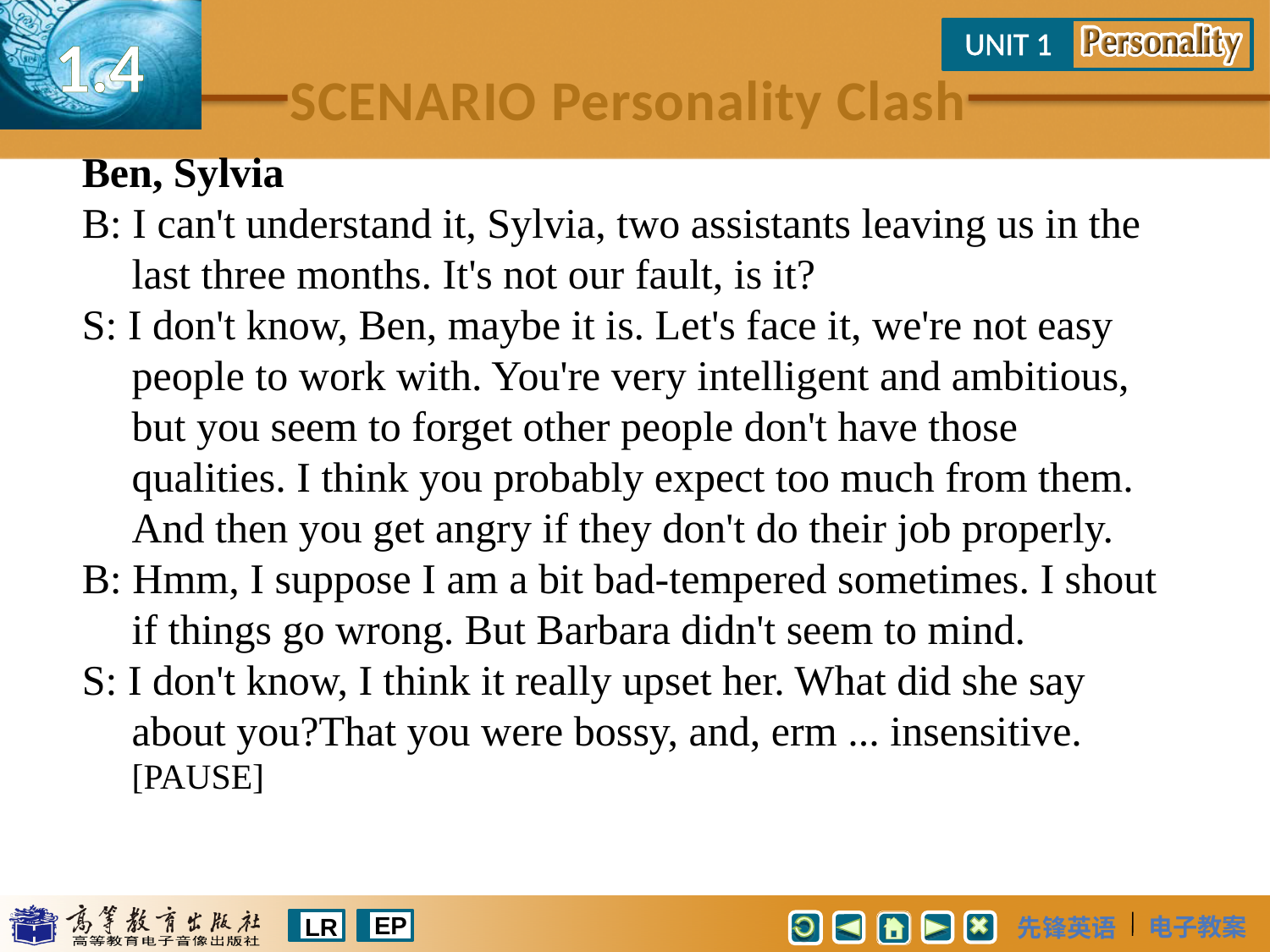

Ben, Sylvia
B: I can't understand it, Sylvia, two assistants leaving us in the last three months. It's not our fault, is it?
S: I don't know, Ben, maybe it is. Let's face it, we're not easy people to work with. You're very intelligent and ambitious, but you seem to forget other people don't have those qualities. I think you probably expect too much from them. And then you get angry if they don't do their job properly.
B: Hmm, I suppose I am a bit bad-tempered sometimes. I shout if things go wrong. But Barbara didn't seem to mind.
S: I don't know, I think it really upset her. What did she say about you?That you were bossy, and, erm ... insensitive. [PAUSE]